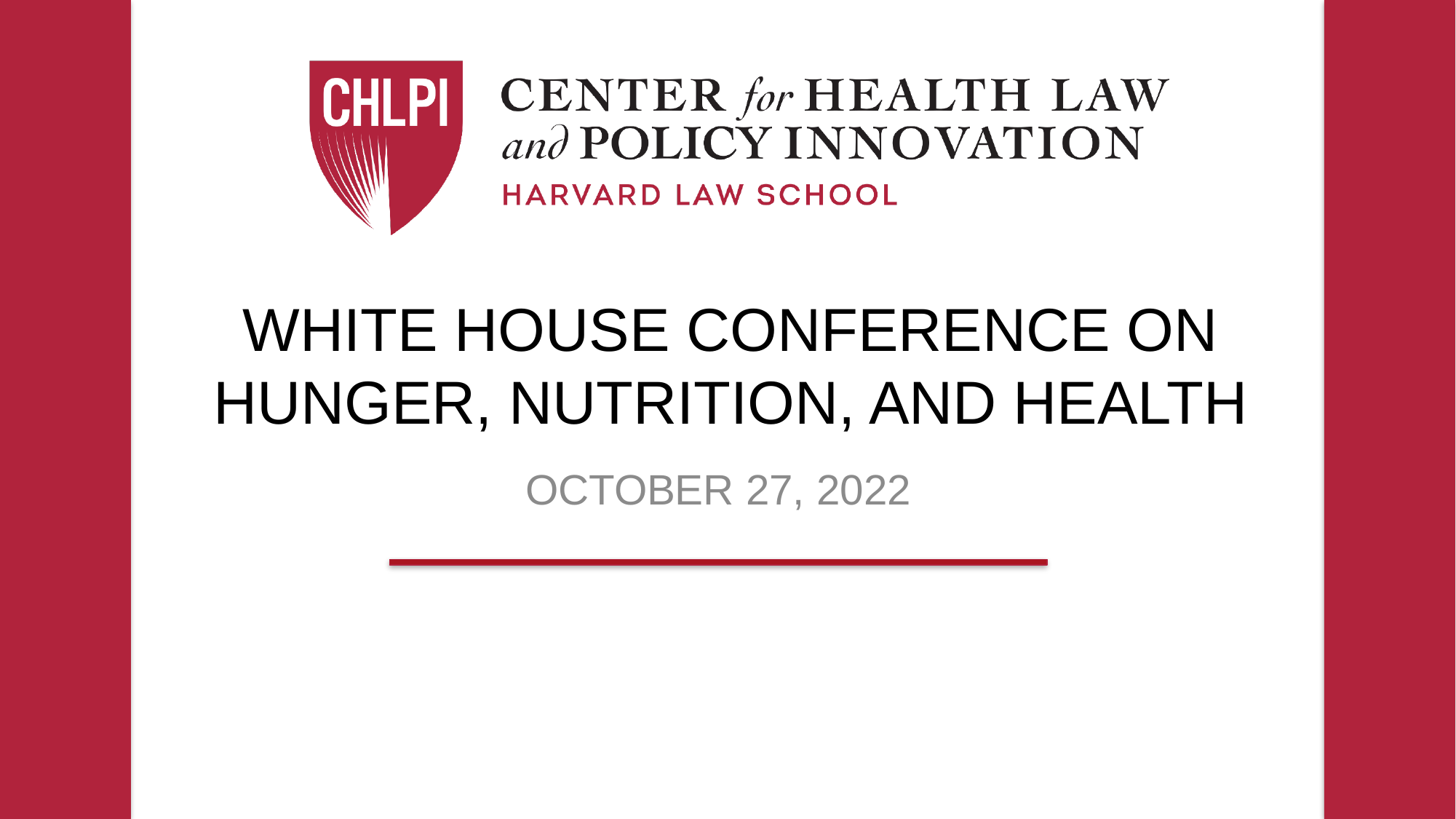

# White house conference on hunger, nutrition, and health
October 27, 2022